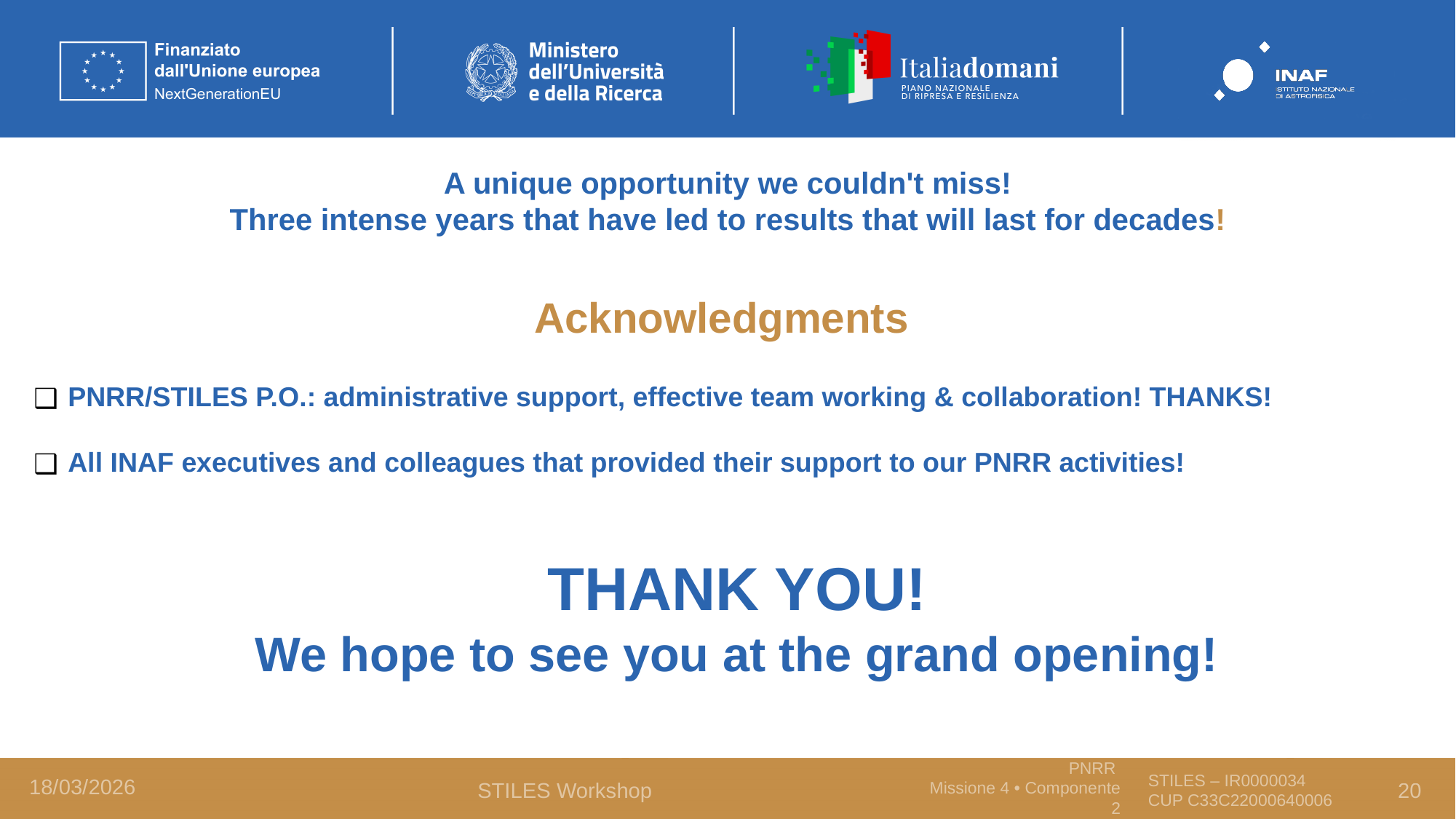

​A unique opportunity we couldn't miss!
Three intense years that have led to results that will last for decades!
Acknowledgments
PNRR/STILES P.O.: administrative support, effective team working & collaboration! THANKS!
All INAF executives and colleagues that provided their support to our PNRR activities!
THANK YOU!
We hope to see you at the grand opening!
18/03/2026
STILES Workshop
20